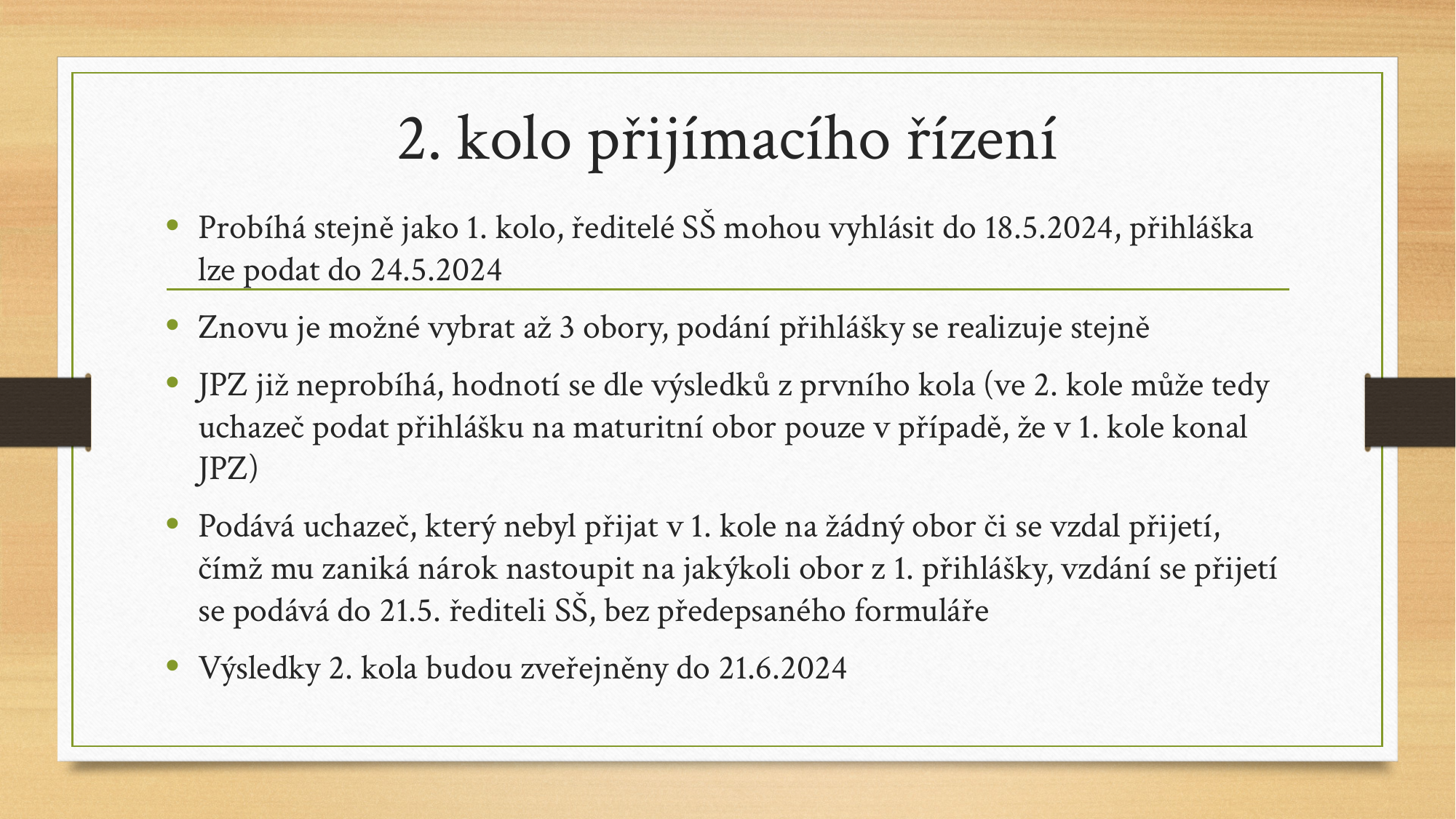

# 2. kolo přijímacího řízení
Probíhá stejně jako 1. kolo, ředitelé SŠ mohou vyhlásit do 18.5.2024, přihláška lze podat do 24.5.2024
Znovu je možné vybrat až 3 obory, podání přihlášky se realizuje stejně
JPZ již neprobíhá, hodnotí se dle výsledků z prvního kola (ve 2. kole může tedy uchazeč podat přihlášku na maturitní obor pouze v případě, že v 1. kole konal JPZ)
Podává uchazeč, který nebyl přijat v 1. kole na žádný obor či se vzdal přijetí, čímž mu zaniká nárok nastoupit na jakýkoli obor z 1. přihlášky, vzdání se přijetí se podává do 21.5. řediteli SŠ, bez předepsaného formuláře
Výsledky 2. kola budou zveřejněny do 21.6.2024